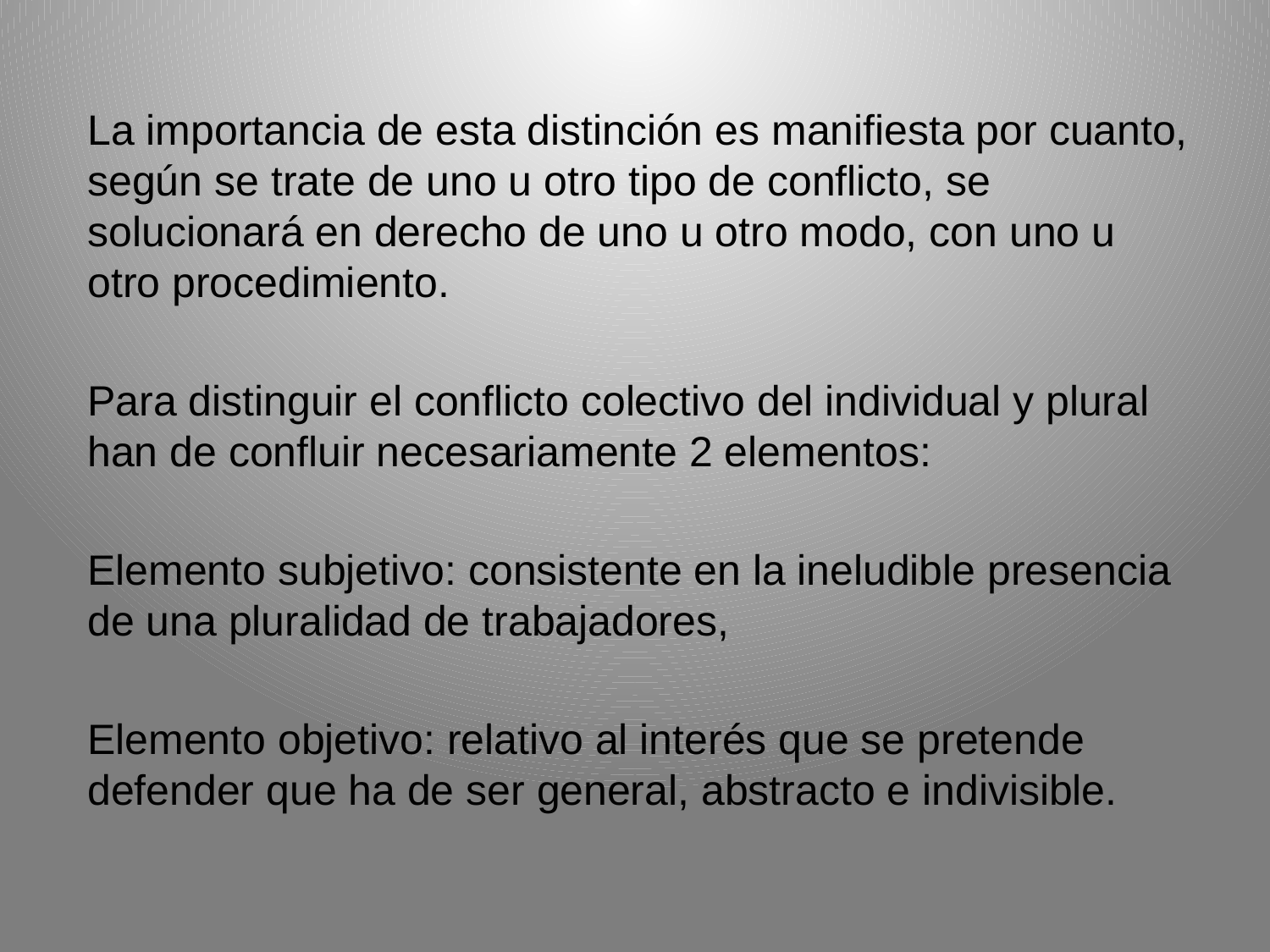

La importancia de esta distinción es manifiesta por cuanto, según se trate de uno u otro tipo de conflicto, se solucionará en derecho de uno u otro modo, con uno u otro procedimiento.

Para distinguir el conflicto colectivo del individual y plural han de confluir necesariamente 2 elementos:

Elemento subjetivo: consistente en la ineludible presencia de una pluralidad de trabajadores,

Elemento objetivo: relativo al interés que se pretende defender que ha de ser general, abstracto e indivisible.